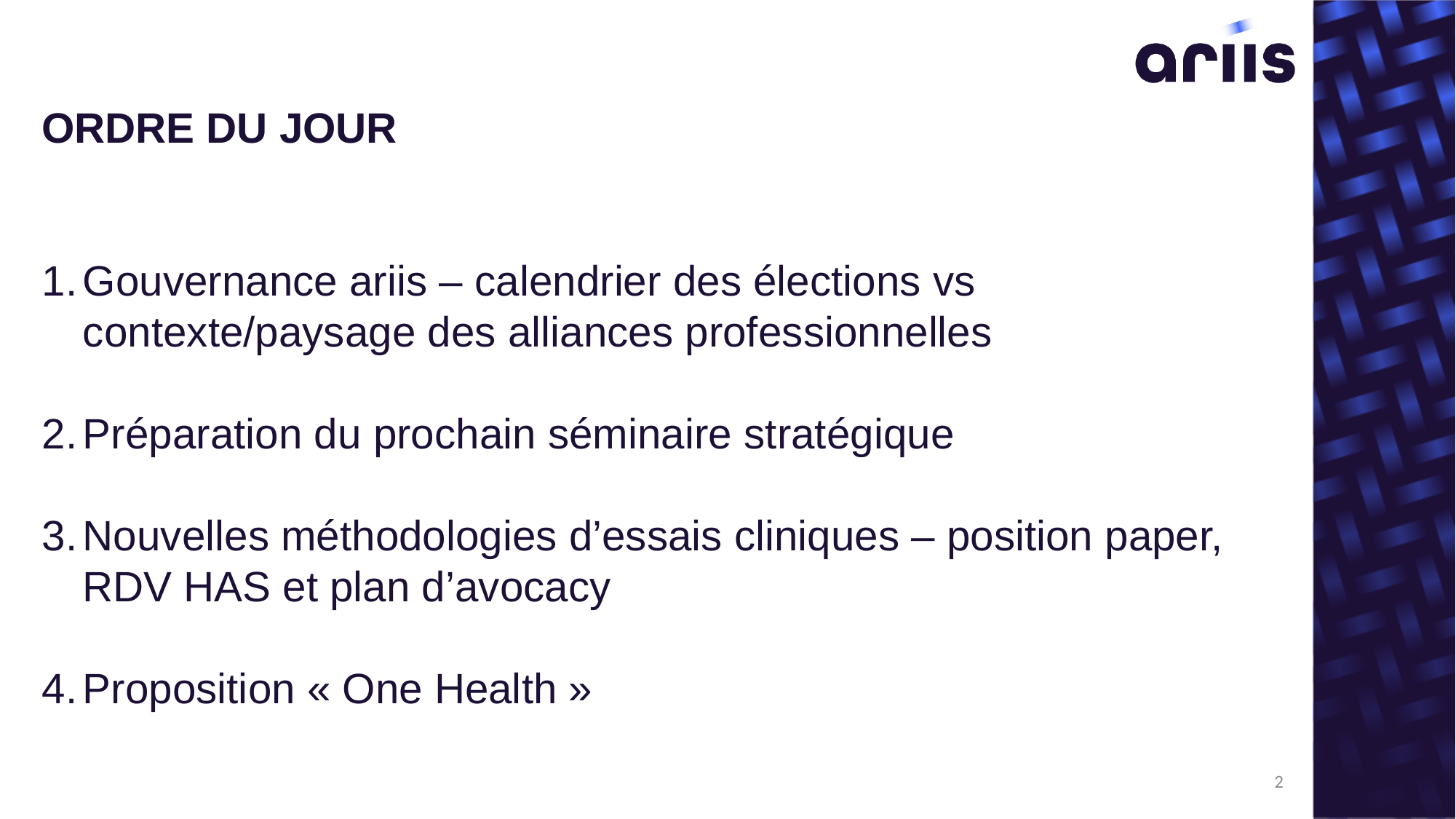

ORDRE DU JOUR

Gouvernance ariis – calendrier des élections vs contexte/paysage des alliances professionnelles

Préparation du prochain séminaire stratégique

Nouvelles méthodologies d’essais cliniques – position paper, RDV HAS et plan d’avocacy

Proposition « One Health »
2